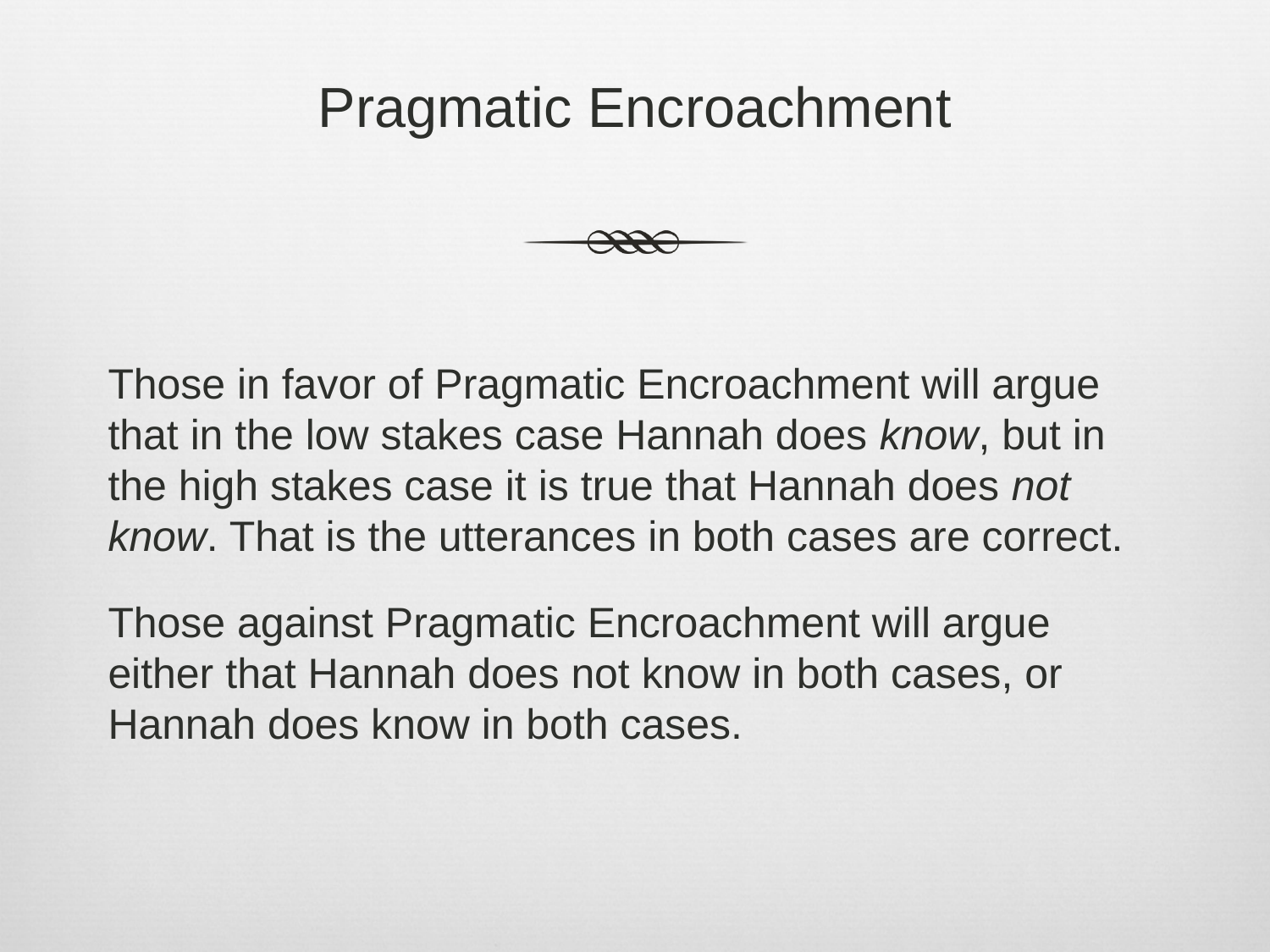

# Pragmatic Encroachment

Those in favor of Pragmatic Encroachment will argue that in the low stakes case Hannah does know, but in the high stakes case it is true that Hannah does not know. That is the utterances in both cases are correct.
Those against Pragmatic Encroachment will argue either that Hannah does not know in both cases, or Hannah does know in both cases.